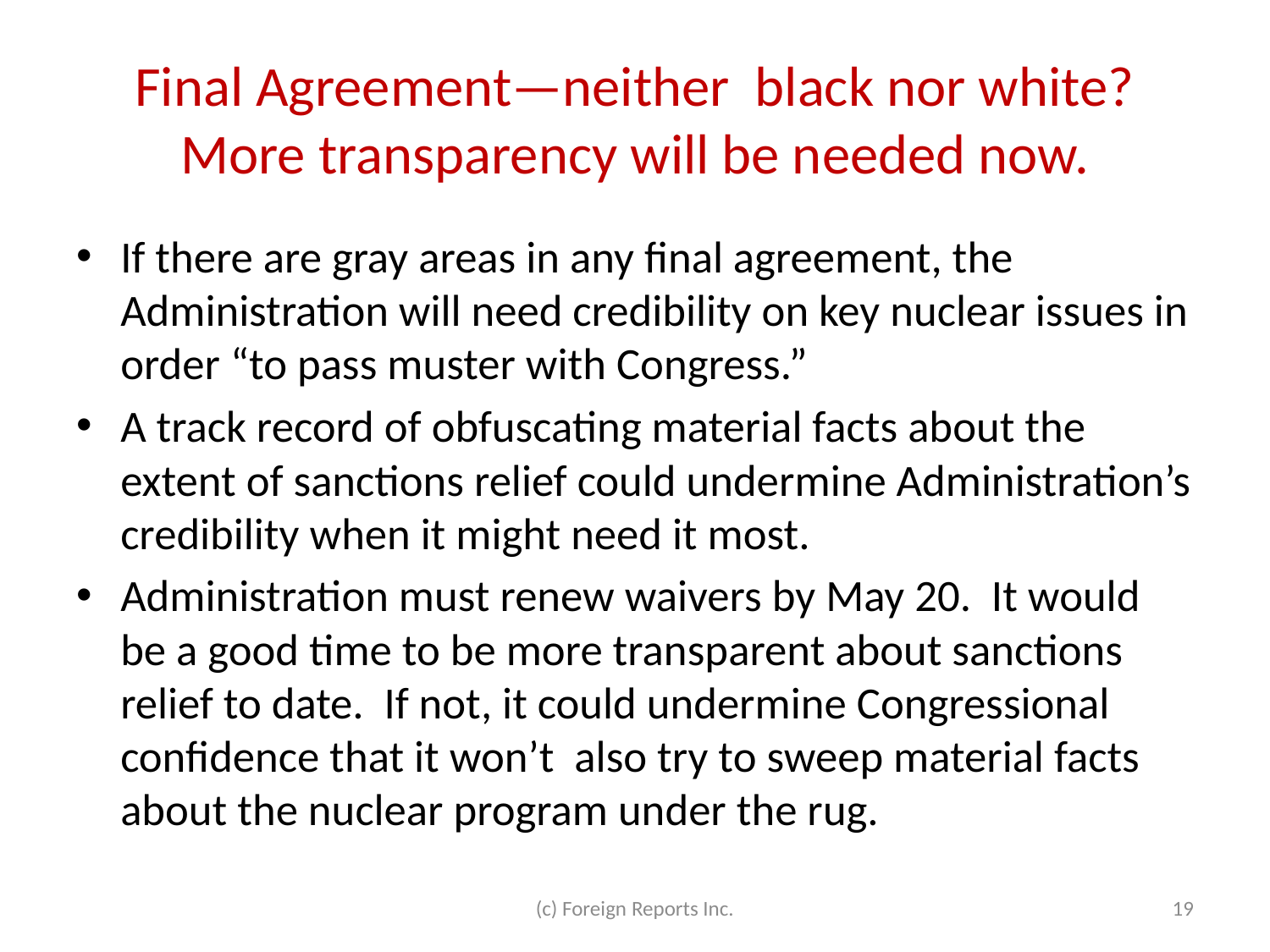

# Final Agreement—neither  black nor white? More transparency will be needed now.
If there are gray areas in any final agreement, the Administration will need credibility on key nuclear issues in order “to pass muster with Congress.”
A track record of obfuscating material facts about the extent of sanctions relief could undermine Administration’s credibility when it might need it most.
Administration must renew waivers by May 20.  It would be a good time to be more transparent about sanctions relief to date.  If not, it could undermine Congressional confidence that it won’t  also try to sweep material facts about the nuclear program under the rug.
(c) Foreign Reports Inc.
19